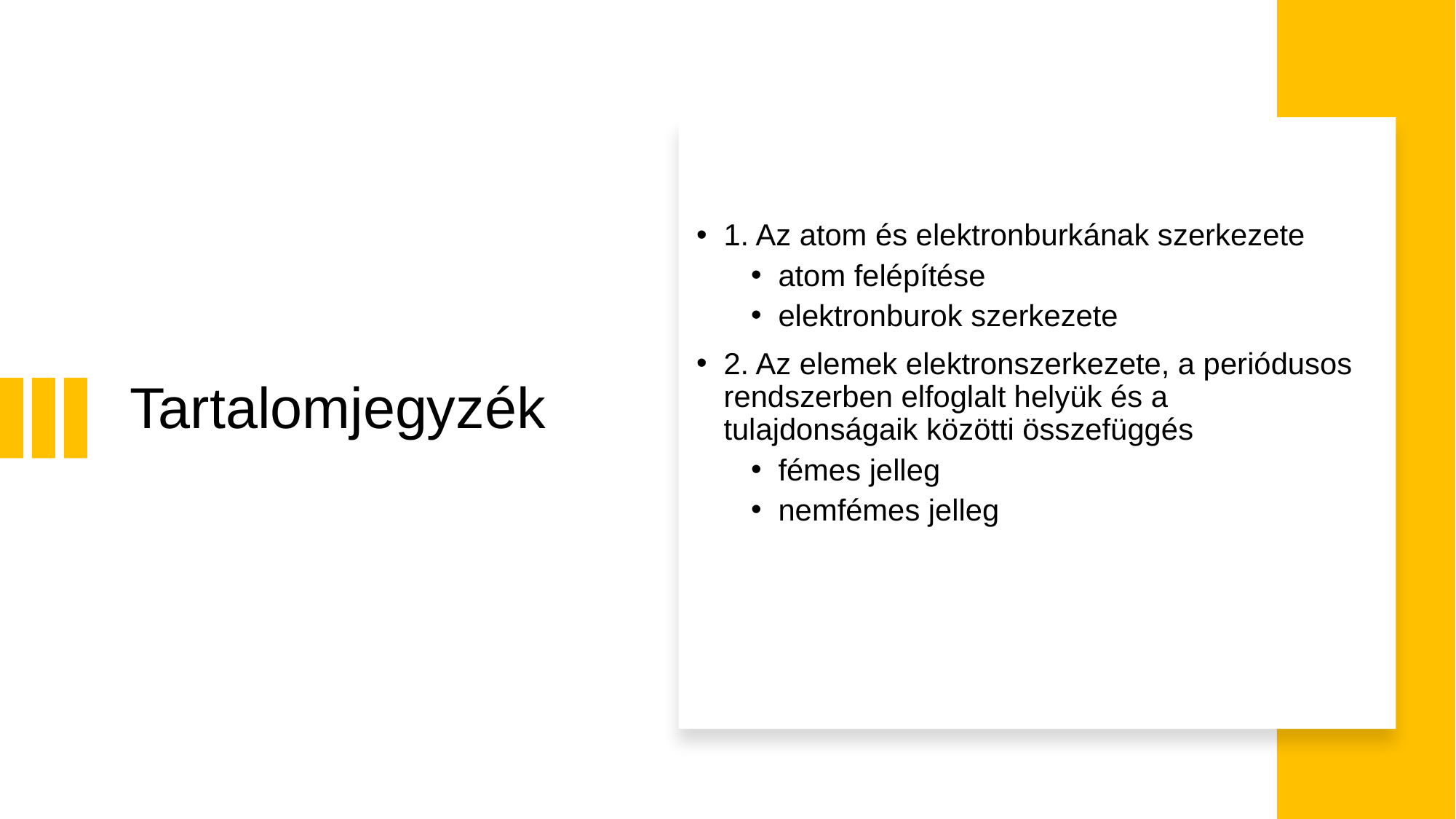

# Tartalomjegyzék
1. Az atom és elektronburkának szerkezete
atom felépítése
elektronburok szerkezete
2. Az elemek elektronszerkezete, a periódusos rendszerben elfoglalt helyük és a tulajdonságaik közötti összefüggés
fémes jelleg
nemfémes jelleg